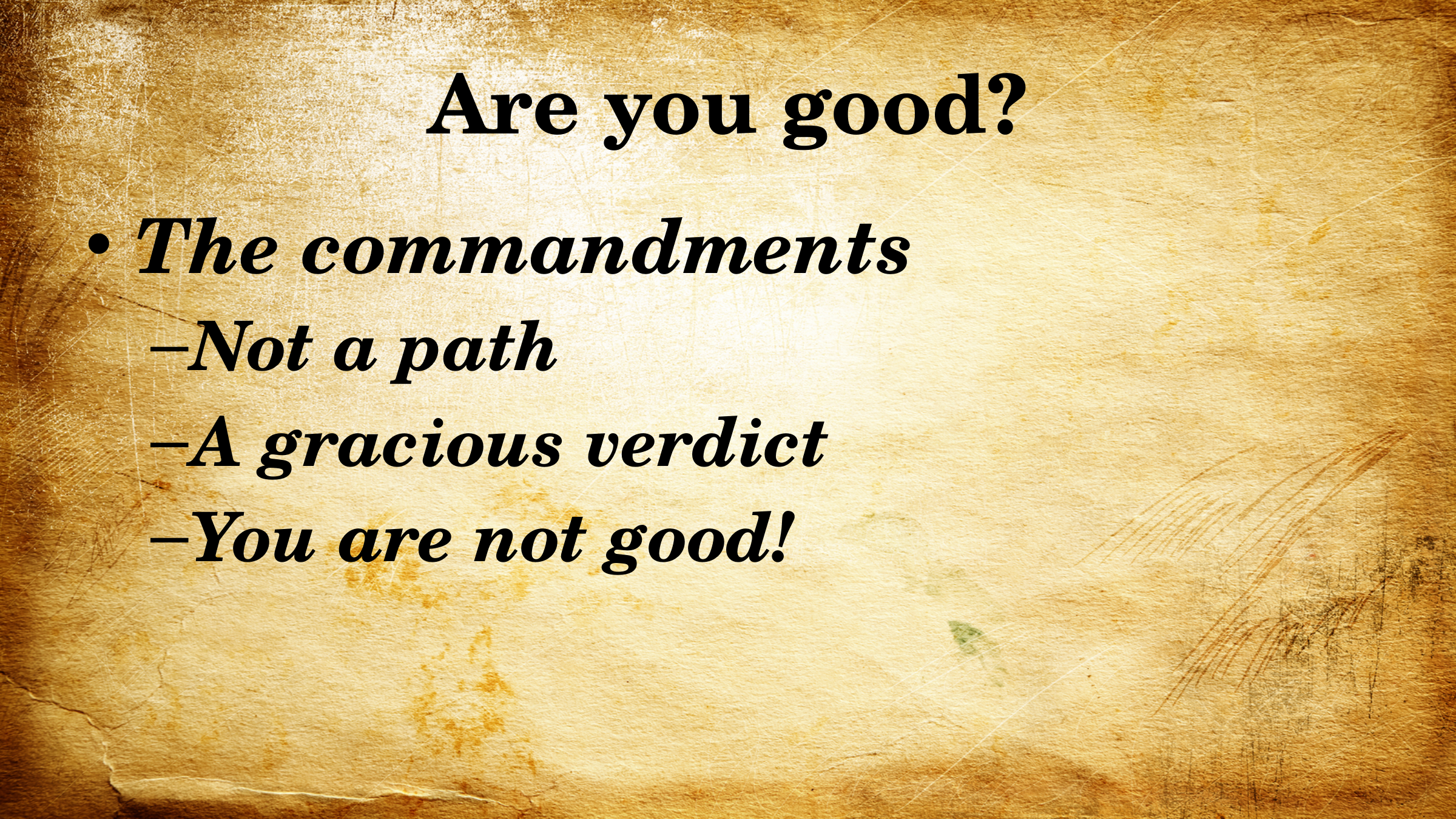

# Are you good?
The commandments
Not a path
A gracious verdict
You are not good!